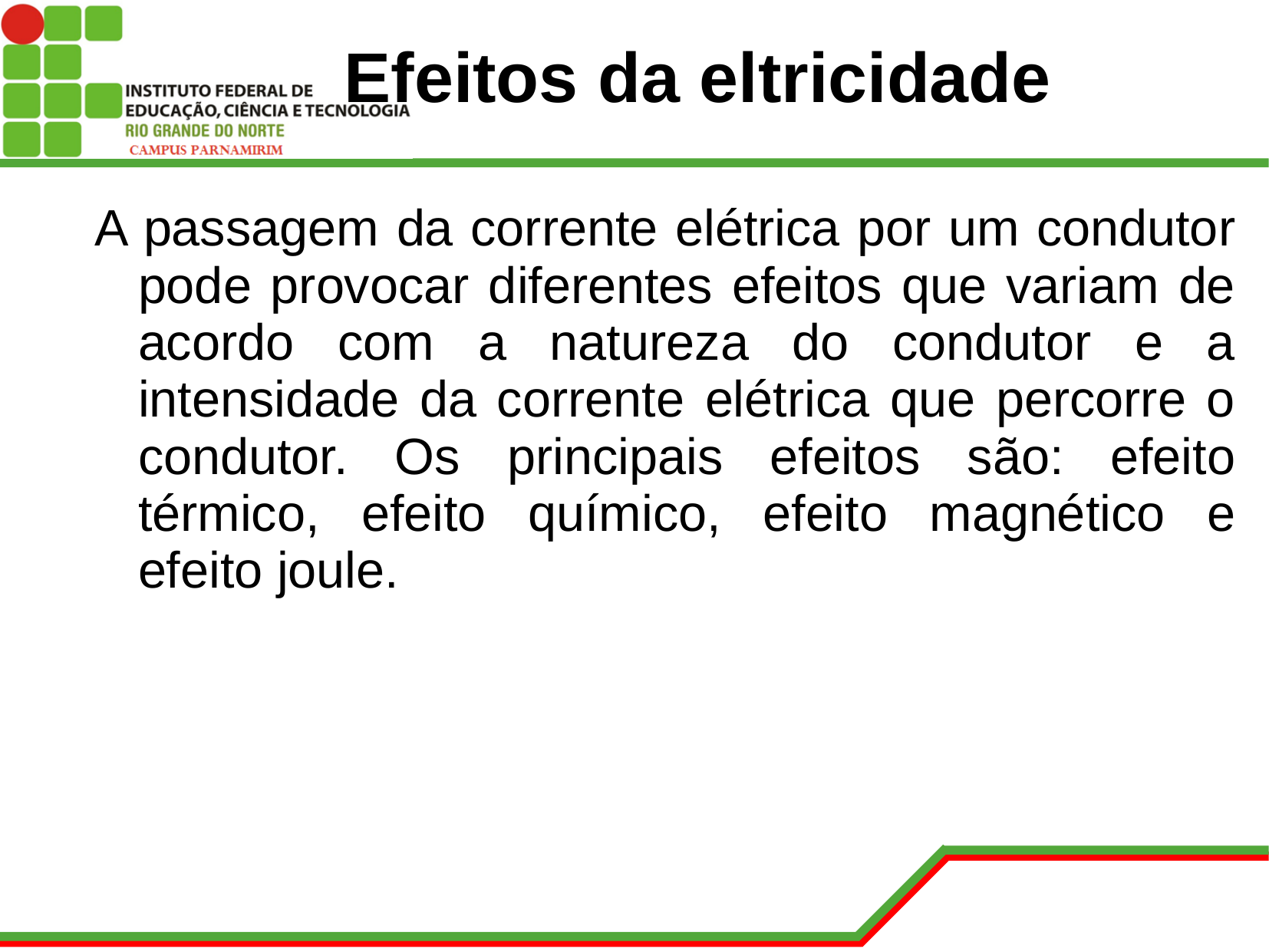

# Efeitos da eltricidade
A passagem da corrente elétrica por um condutor pode provocar diferentes efeitos que variam de acordo com a natureza do condutor e a intensidade da corrente elétrica que percorre o condutor. Os principais efeitos são: efeito térmico, efeito químico, efeito magnético e efeito joule.